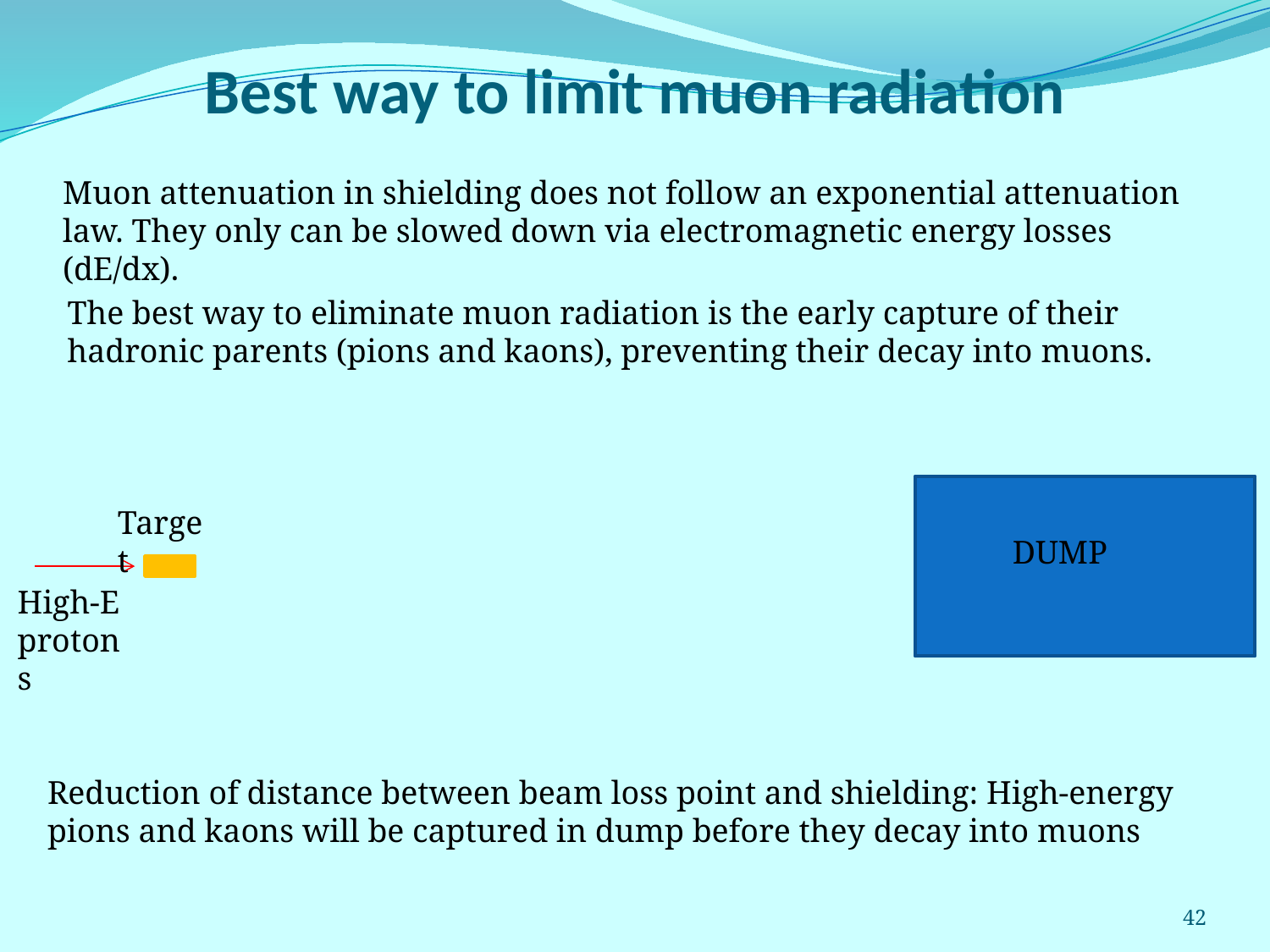

# Best way to limit muon radiation
Muon attenuation in shielding does not follow an exponential attenuation law. They only can be slowed down via electromagnetic energy losses (dE/dx).
The best way to eliminate muon radiation is the early capture of their hadronic parents (pions and kaons), preventing their decay into muons.

DUMP
Target

High-E protons
Reduction of distance between beam loss point and shielding: High-energy pions and kaons will be captured in dump before they decay into muons
42